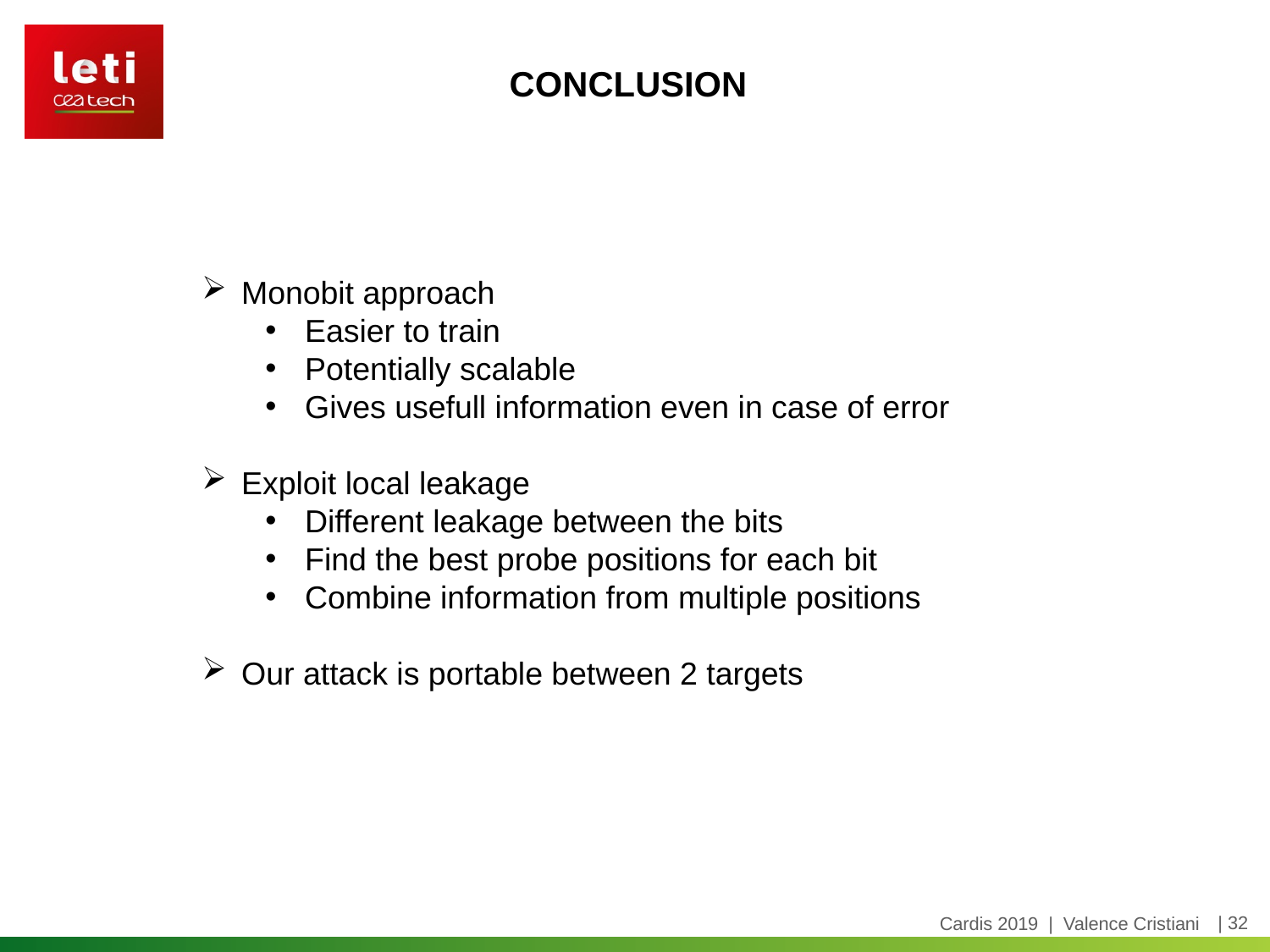

# Conclusion
Monobit approach
Easier to train
Potentially scalable
Gives usefull information even in case of error

Exploit local leakage
Different leakage between the bits
Find the best probe positions for each bit
Combine information from multiple positions

Our attack is portable between 2 targets
Cardis 2019  |  Valence Cristiani